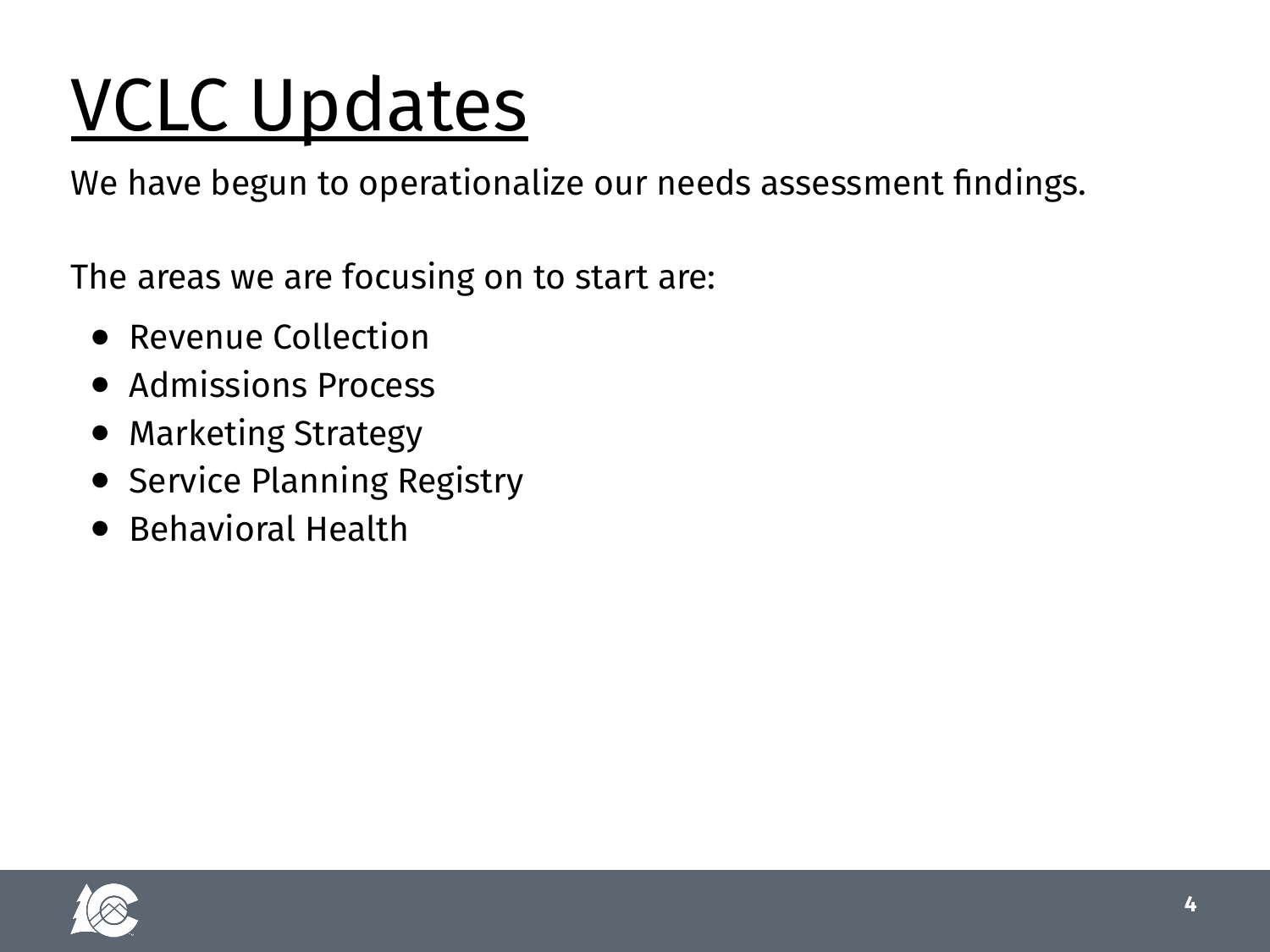

# VCLC Updates
We have begun to operationalize our needs assessment findings.
The areas we are focusing on to start are:
Revenue Collection
Admissions Process
Marketing Strategy
Service Planning Registry
Behavioral Health